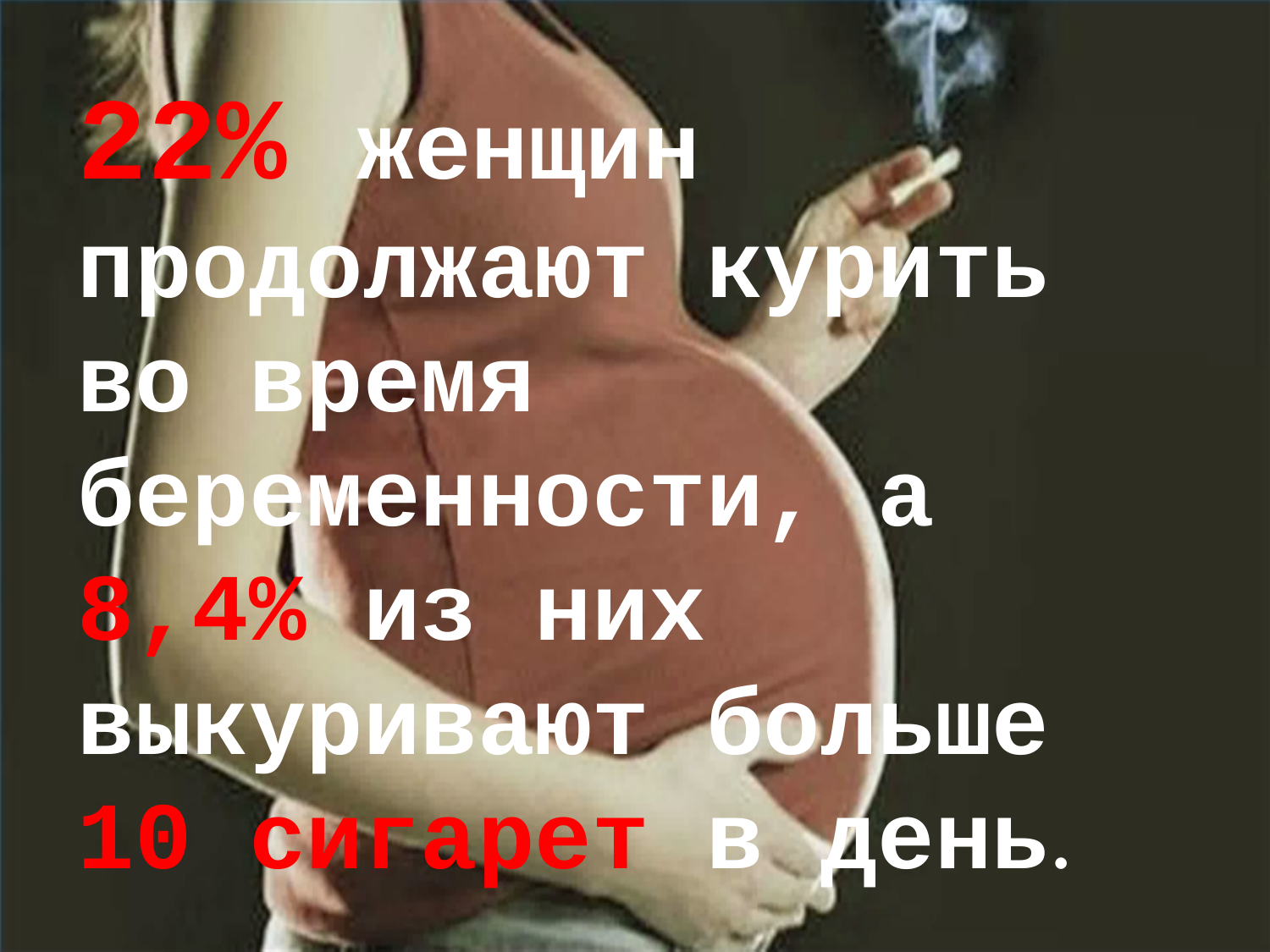

22% женщин продолжают курить во время беременности, а 8,4% из них выкуривают больше 10 сигарет в день.